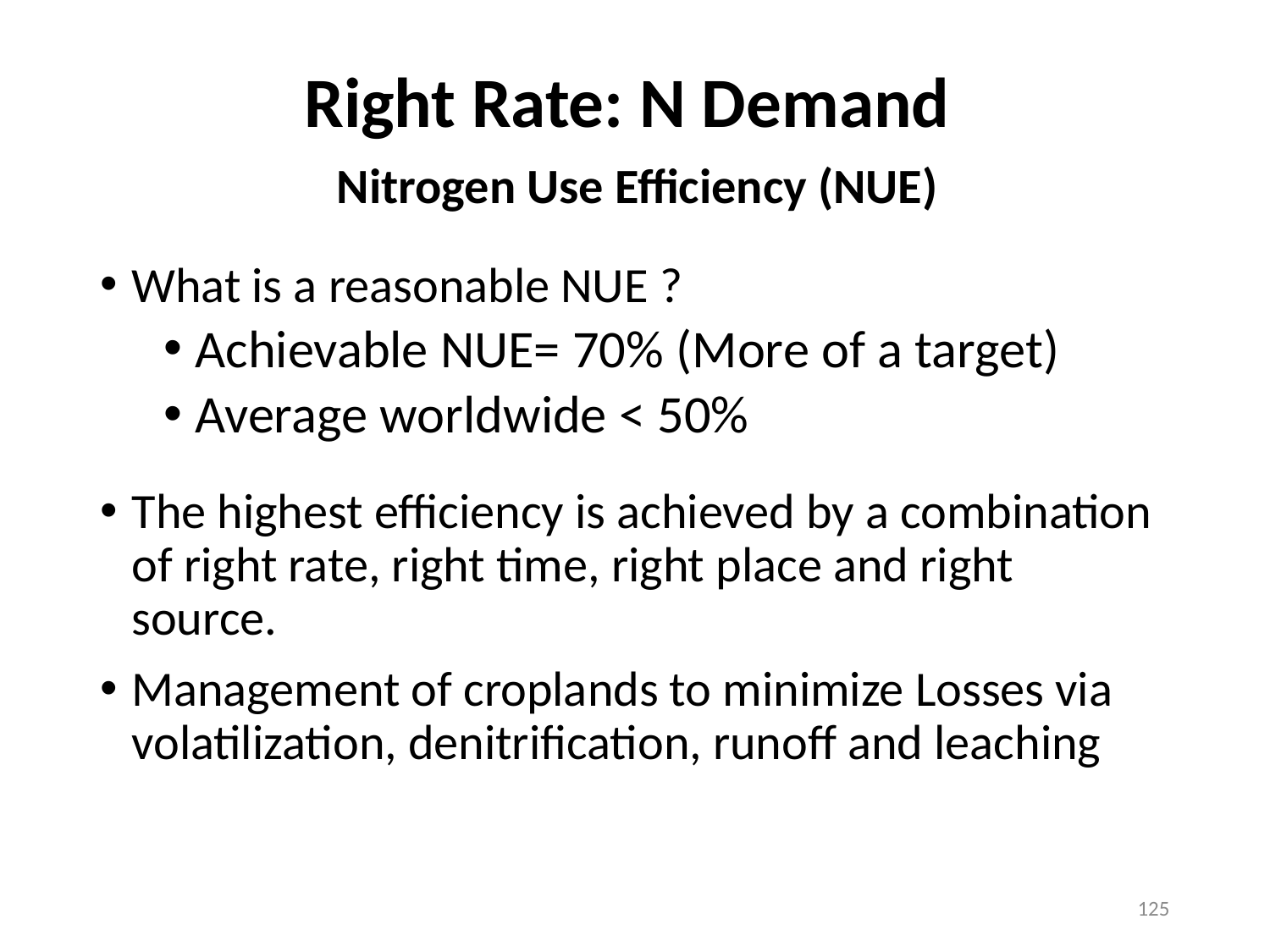

# Right Rate: N Demand Nitrogen Use Efficiency (NUE)
What is a reasonable NUE ?
Achievable NUE= 70% (More of a target)
Average worldwide < 50%

The highest efficiency is achieved by a combination of right rate, right time, right place and right source.
Management of croplands to minimize Losses via volatilization, denitrification, runoff and leaching

125